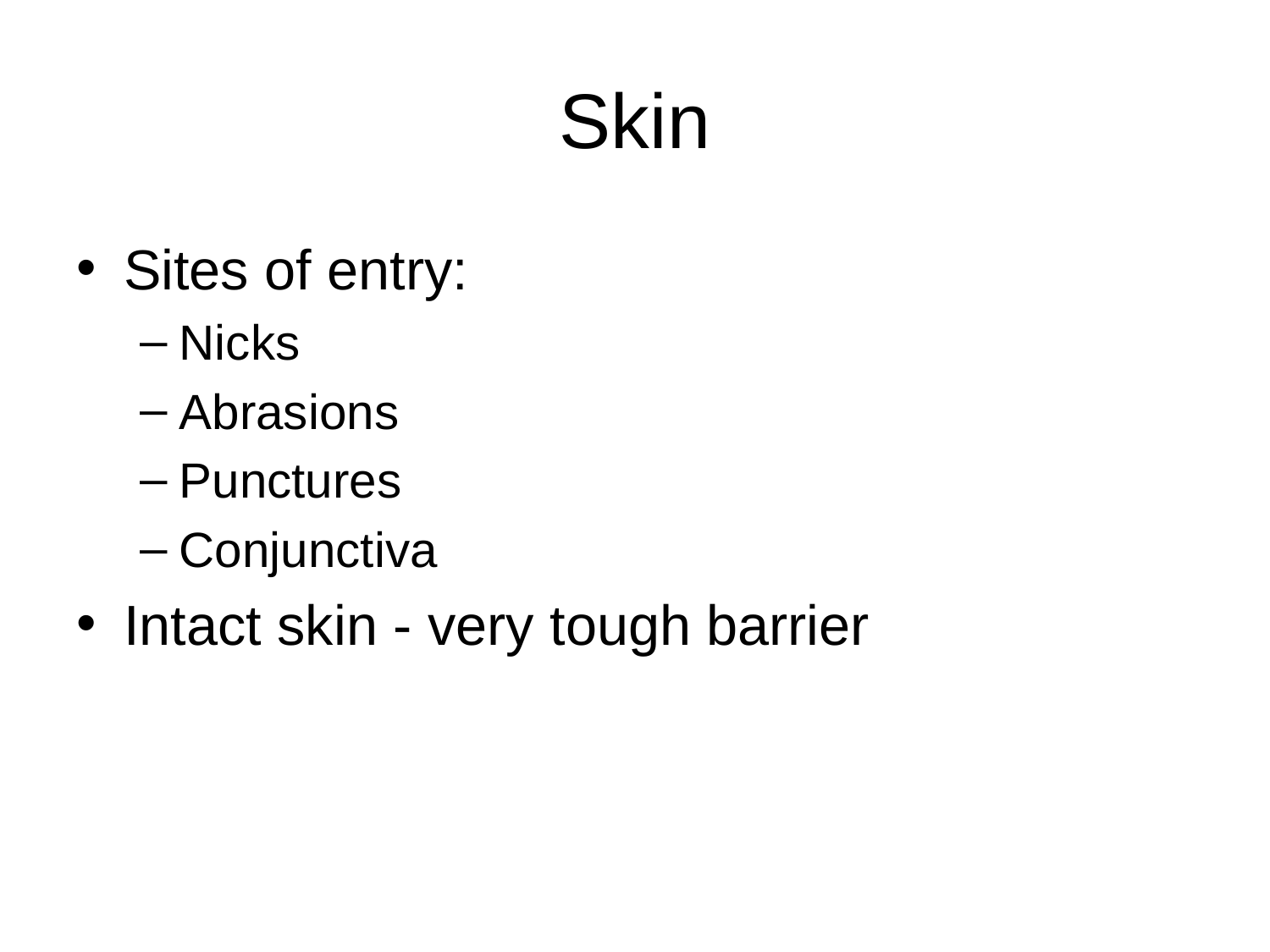

# Skin
Sites of entry:
Nicks
Abrasions
Punctures
Conjunctiva
Intact skin - very tough barrier